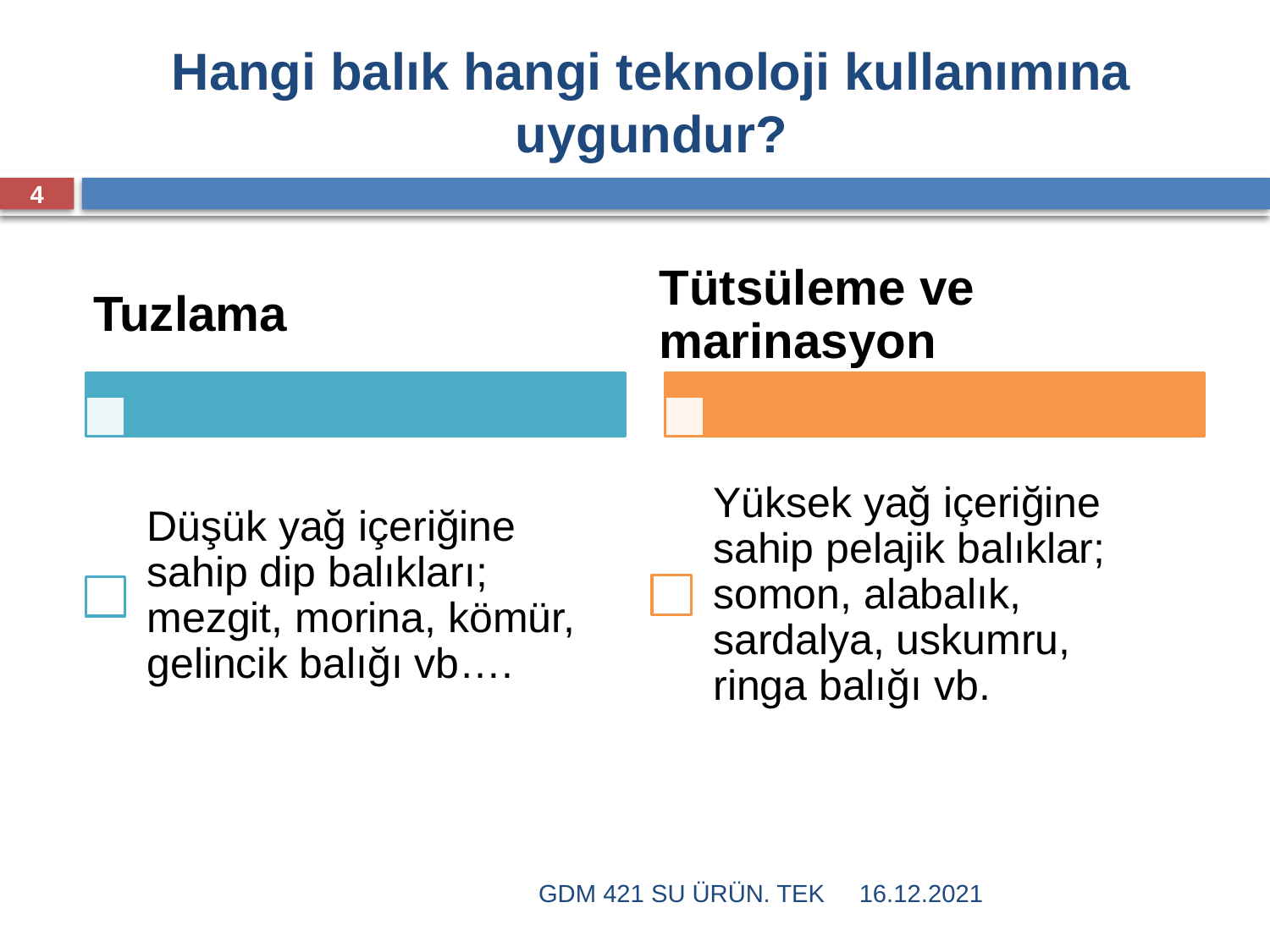

# Hangi balık hangi teknoloji kullanımına uygundur?
4
Tuzlama
Düşük yağ içeriğine sahip dip balıkları; mezgit, morina, kömür, gelincik balığı vb….
Tütsüleme ve marinasyon
Yüksek yağ içeriğine sahip pelajik balıklar; somon, alabalık, sardalya, uskumru, ringa balığı vb.
GDM 421 SU ÜRÜN. TEK
16.12.2021